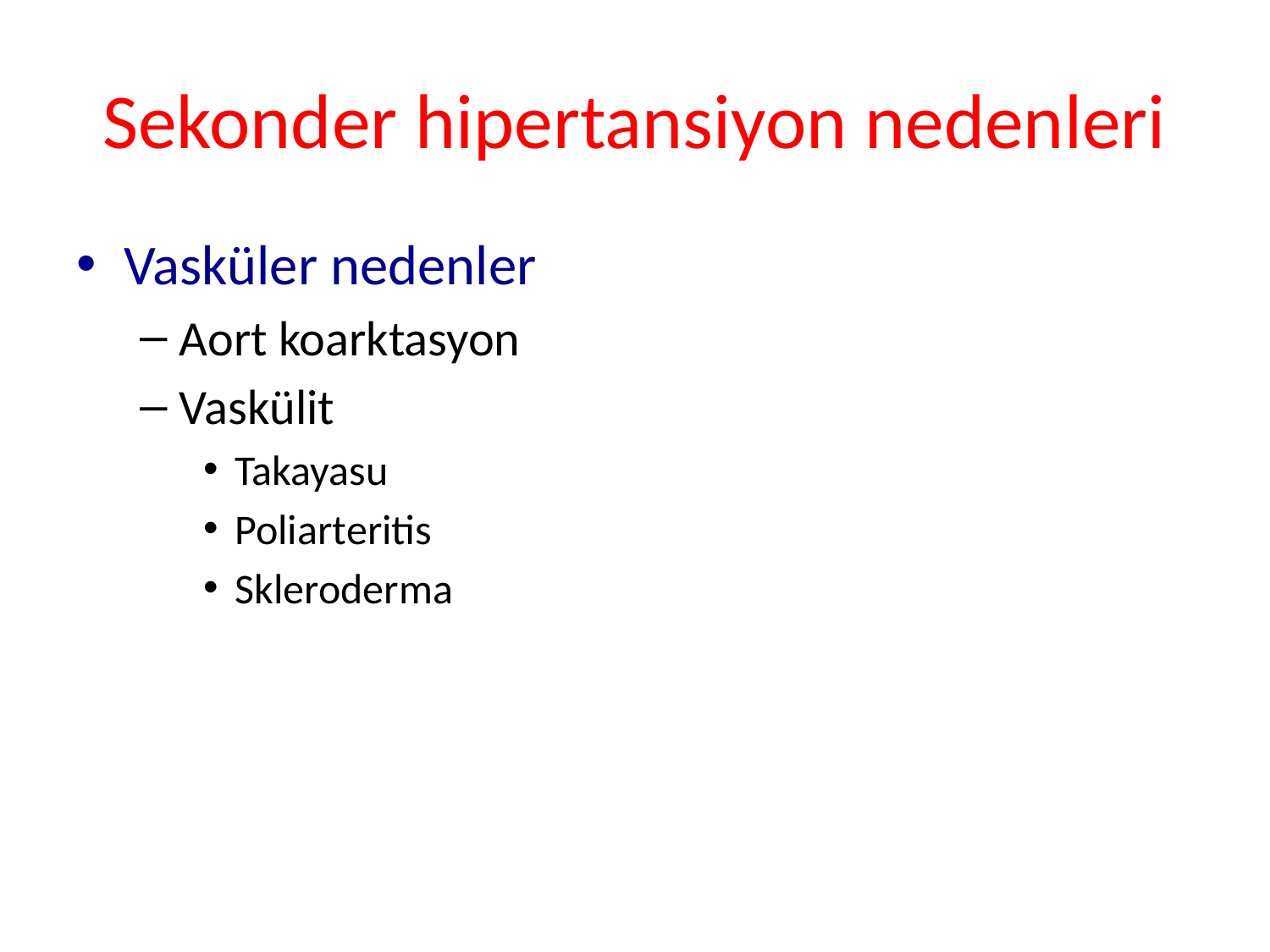

# Sekonder hipertansiyon nedenleri
Vasküler nedenler
Aort koarktasyon
Vaskülit
Takayasu
Poliarteritis
Skleroderma